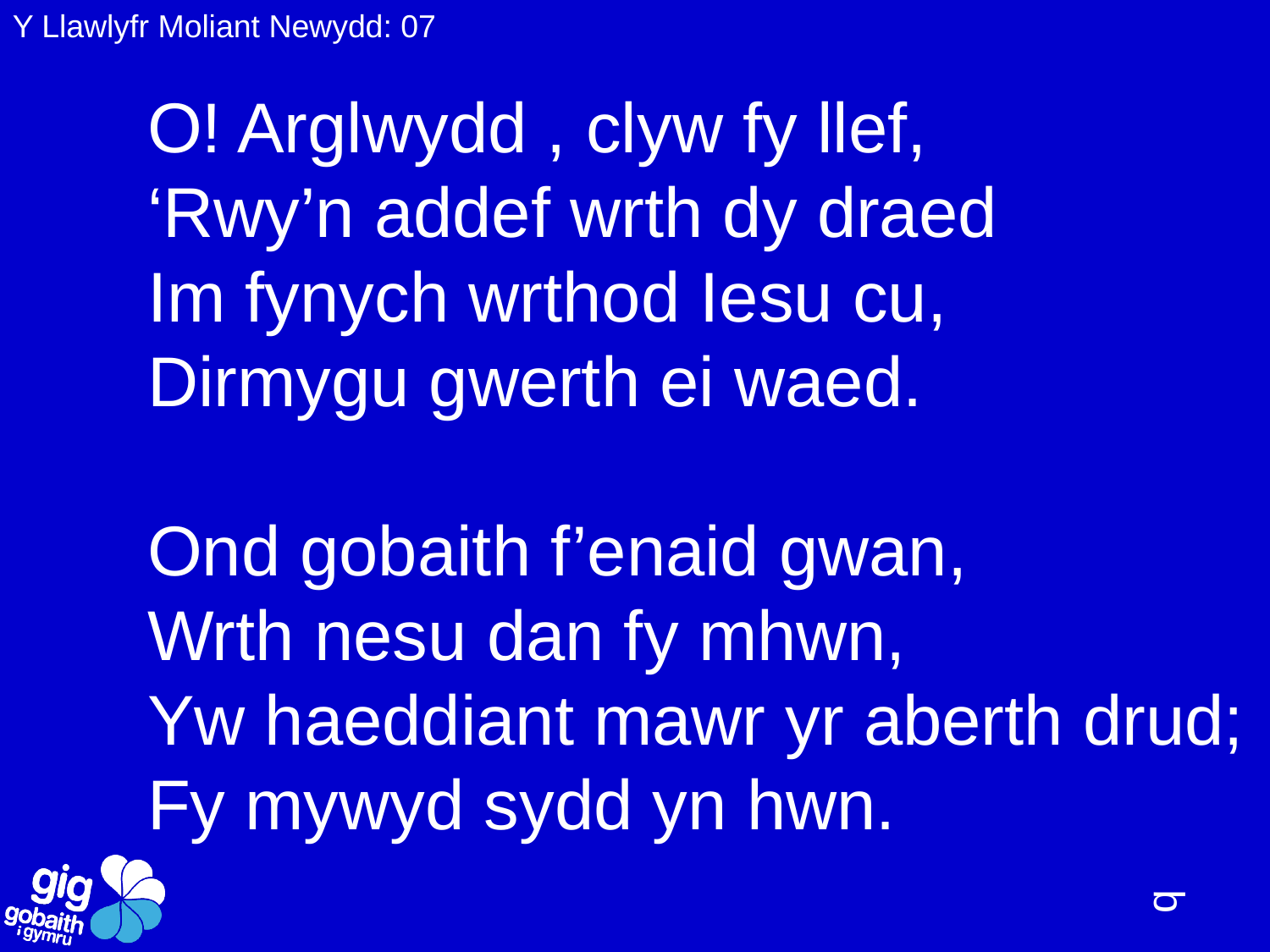

Y Llawlyfr Moliant Newydd: 07

O! Arglwydd , clyw fy llef,
‘Rwy’n addef wrth dy draed
Im fynych wrthod Iesu cu,
Dirmygu gwerth ei waed.

Ond gobaith f’enaid gwan,
Wrth nesu dan fy mhwn,
Yw haeddiant mawr yr aberth drud;
Fy mywyd sydd yn hwn.

q